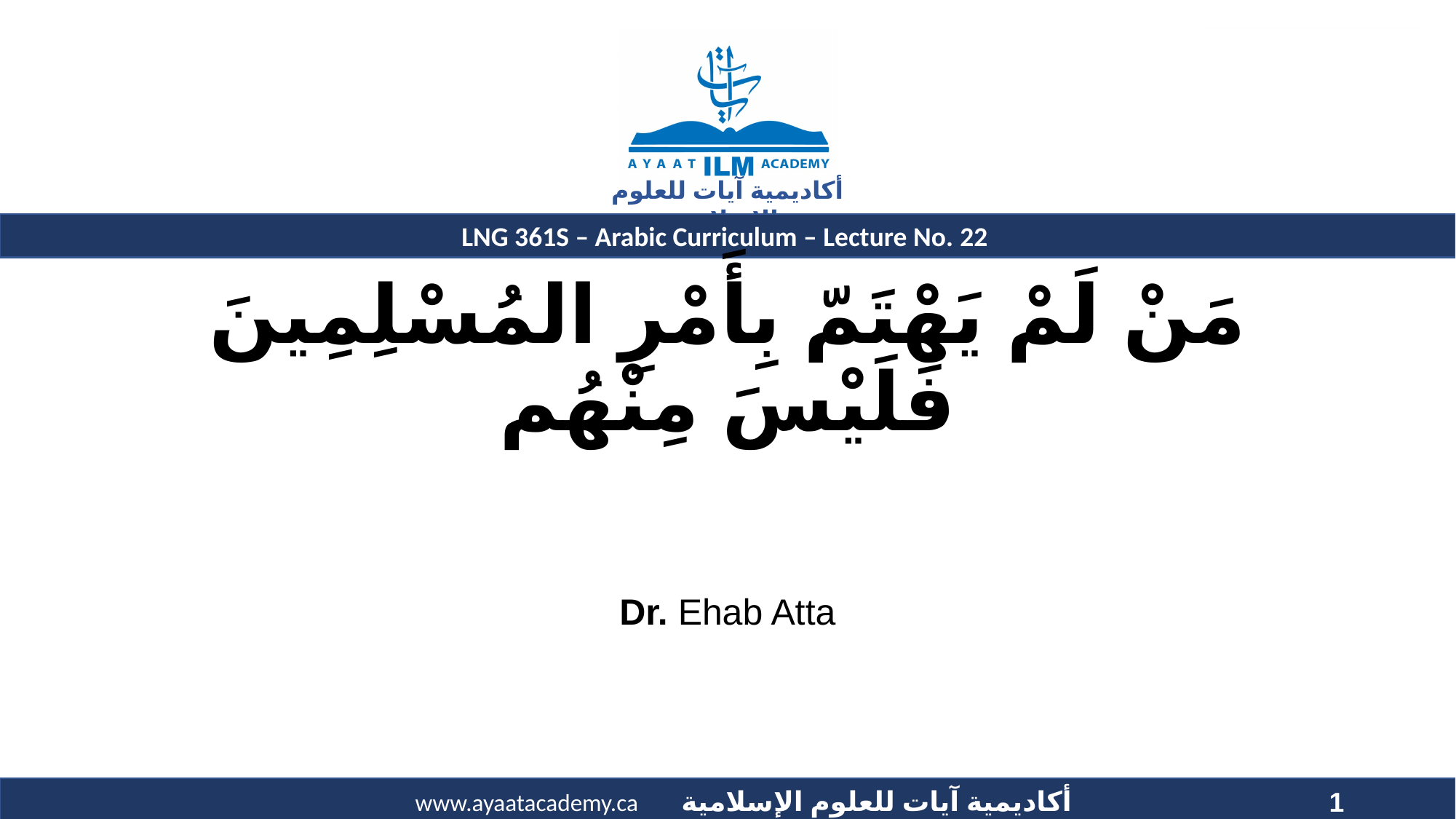

# مَنْ لَمْ يَهْتَمّ بِأَمْرِ المُسْلِمِينَ فَلَيْسَ مِنْهُم
Dr. Ehab Atta
1